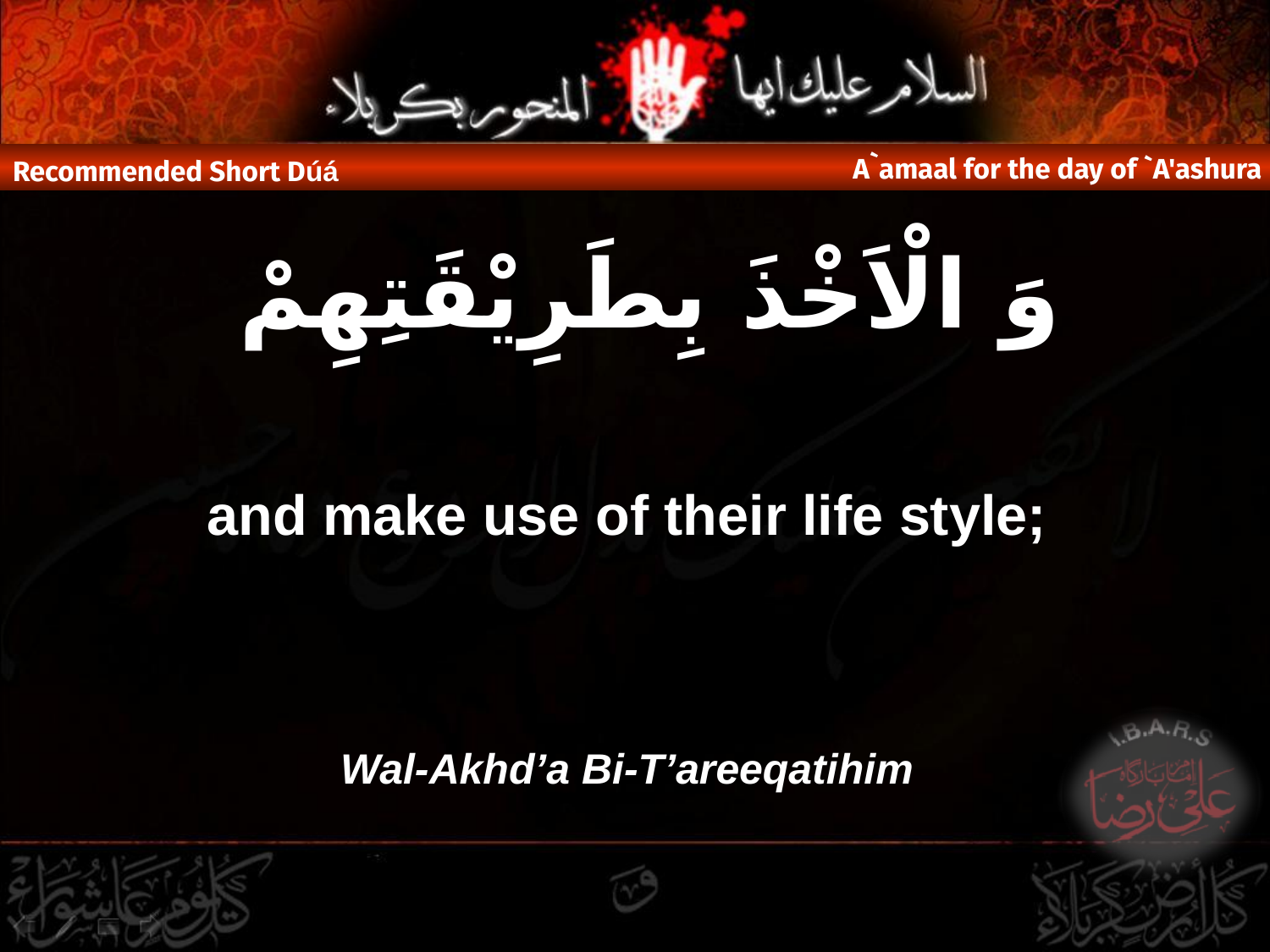

A`amaal for the day of `A'ashura
Recommended Short Dúá
وَ الْاَخْذَ بِطَرِيْقَتِهِمْ
and make use of their life style;
Wal-Akhd’a Bi-T’areeqatihim